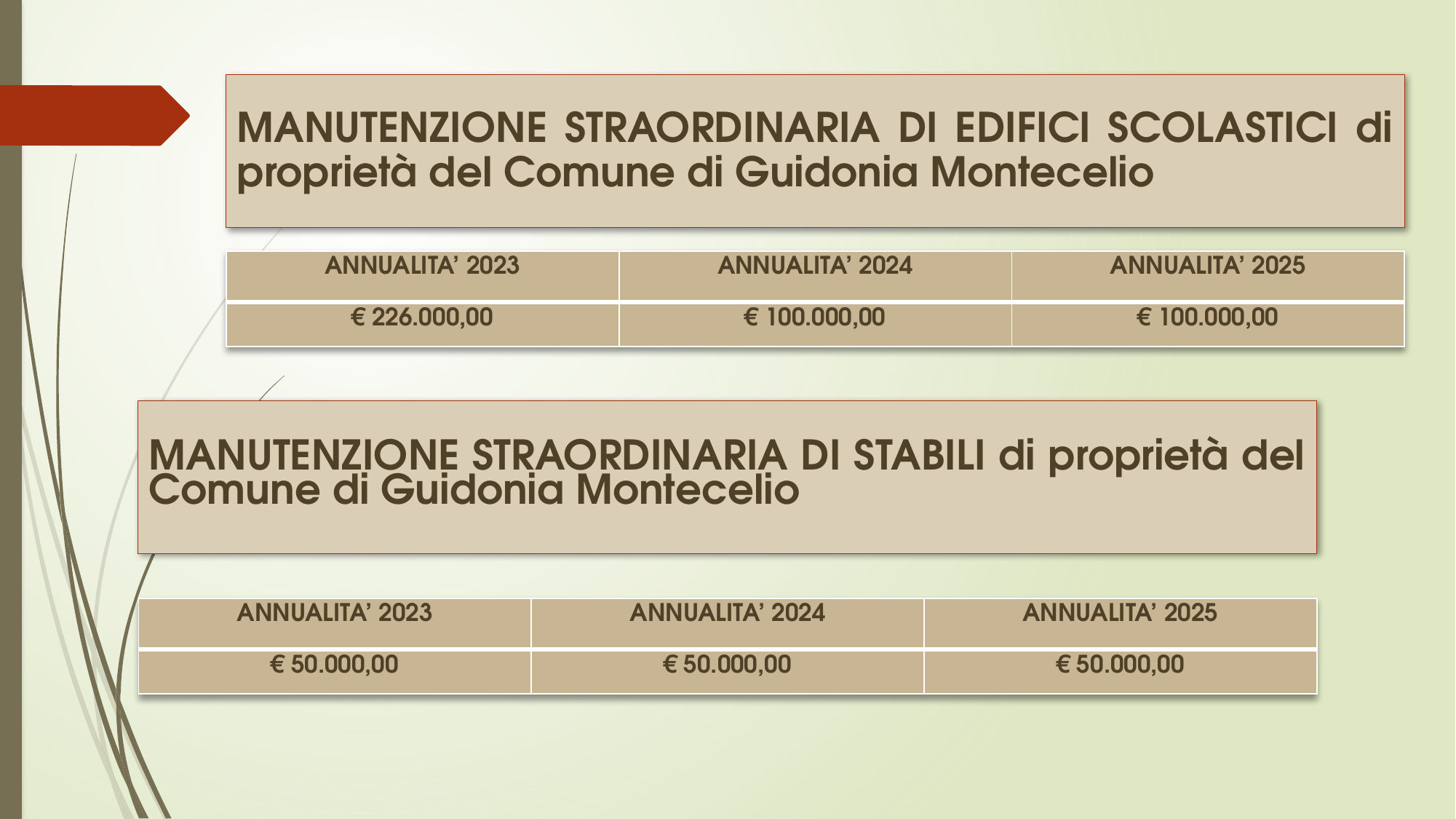

# MANUTENZIONE STRAORDINARIA DI EDIFICI SCOLASTICI di proprietà del Comune di Guidonia Montecelio
| ANNUALITA’ 2023 | ANNUALITA’ 2024 | ANNUALITA’ 2025 |
| --- | --- | --- |
| € 226.000,00 | € 100.000,00 | € 100.000,00 |
MANUTENZIONE STRAORDINARIA DI STABILI di proprietà del Comune di Guidonia Montecelio
| ANNUALITA’ 2023 | ANNUALITA’ 2024 | ANNUALITA’ 2025 |
| --- | --- | --- |
| € 50.000,00 | € 50.000,00 | € 50.000,00 |